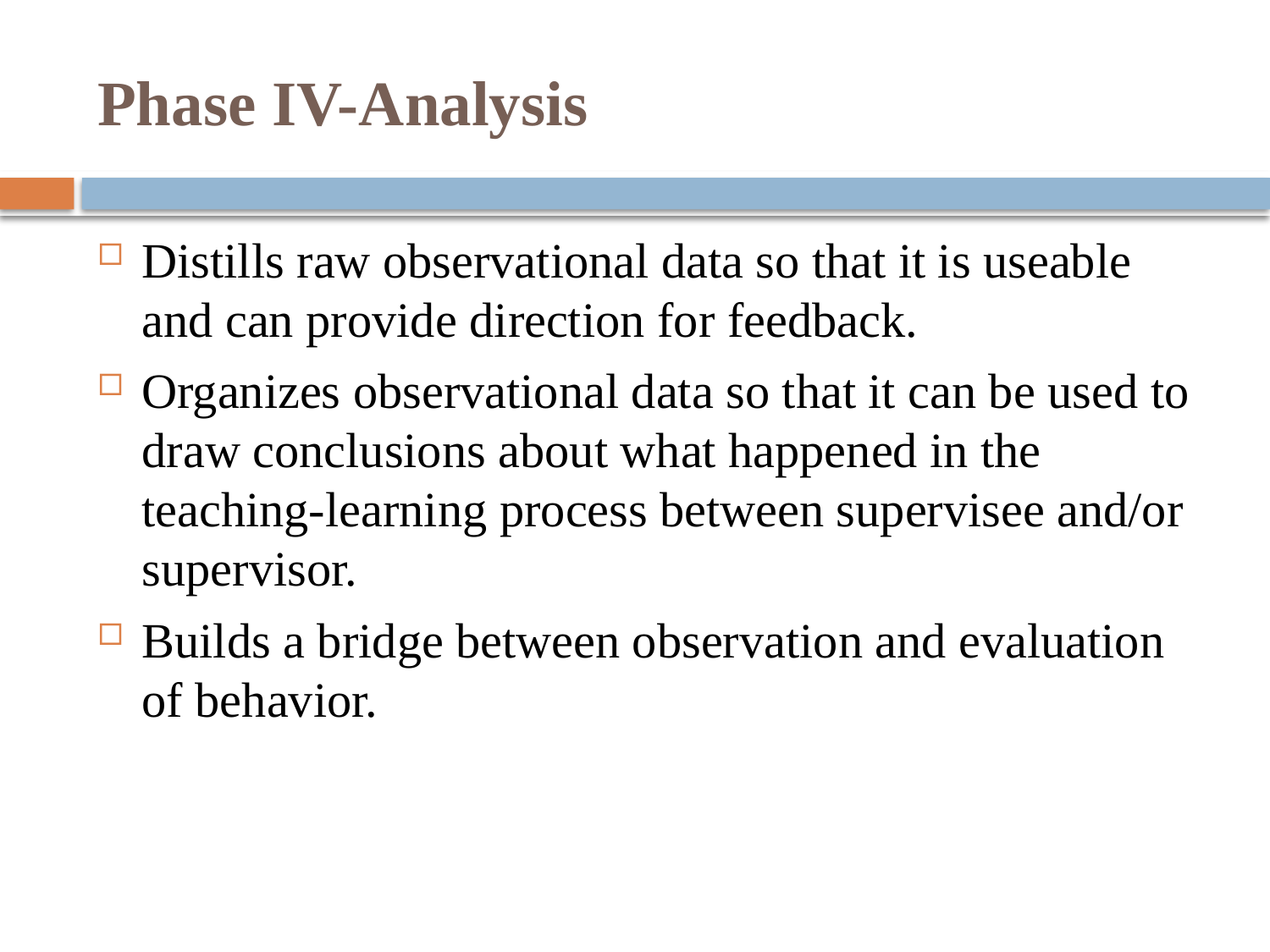

# Phase IV-Analysis
Distills raw observational data so that it is useable and can provide direction for feedback.
Organizes observational data so that it can be used to draw conclusions about what happened in the teaching-learning process between supervisee and/or supervisor.
Builds a bridge between observation and evaluation of behavior.